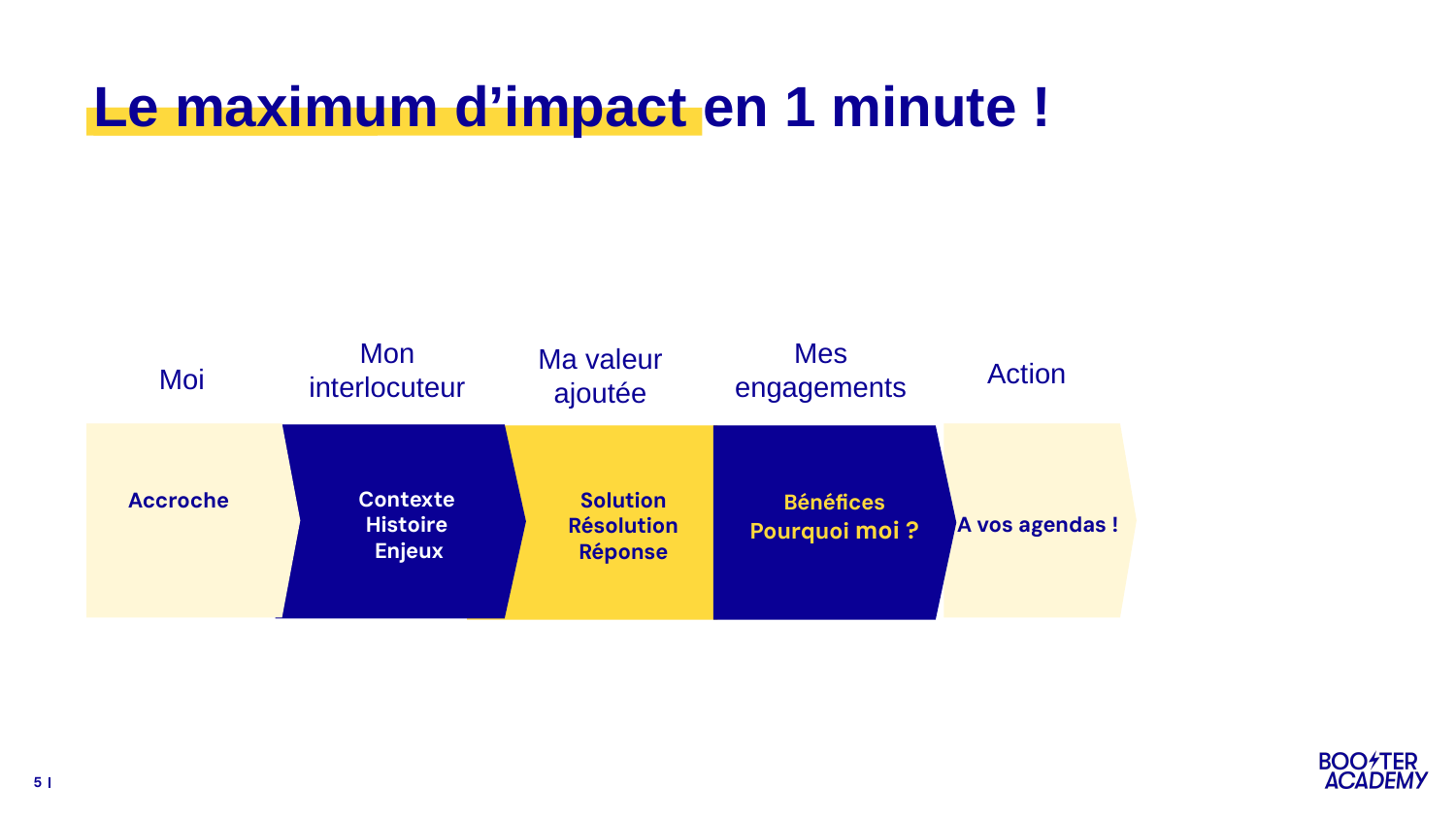

# Le maximum d’impact en 1 minute !

Mon interlocuteur
Mes engagements
Ma valeur ajoutée
Action
Moi

Contexte
Histoire
Enjeux

A vos agendas !
Accroche
Solution
Résolution
Réponse
Bénéfices
Pourquoi moi ?
5